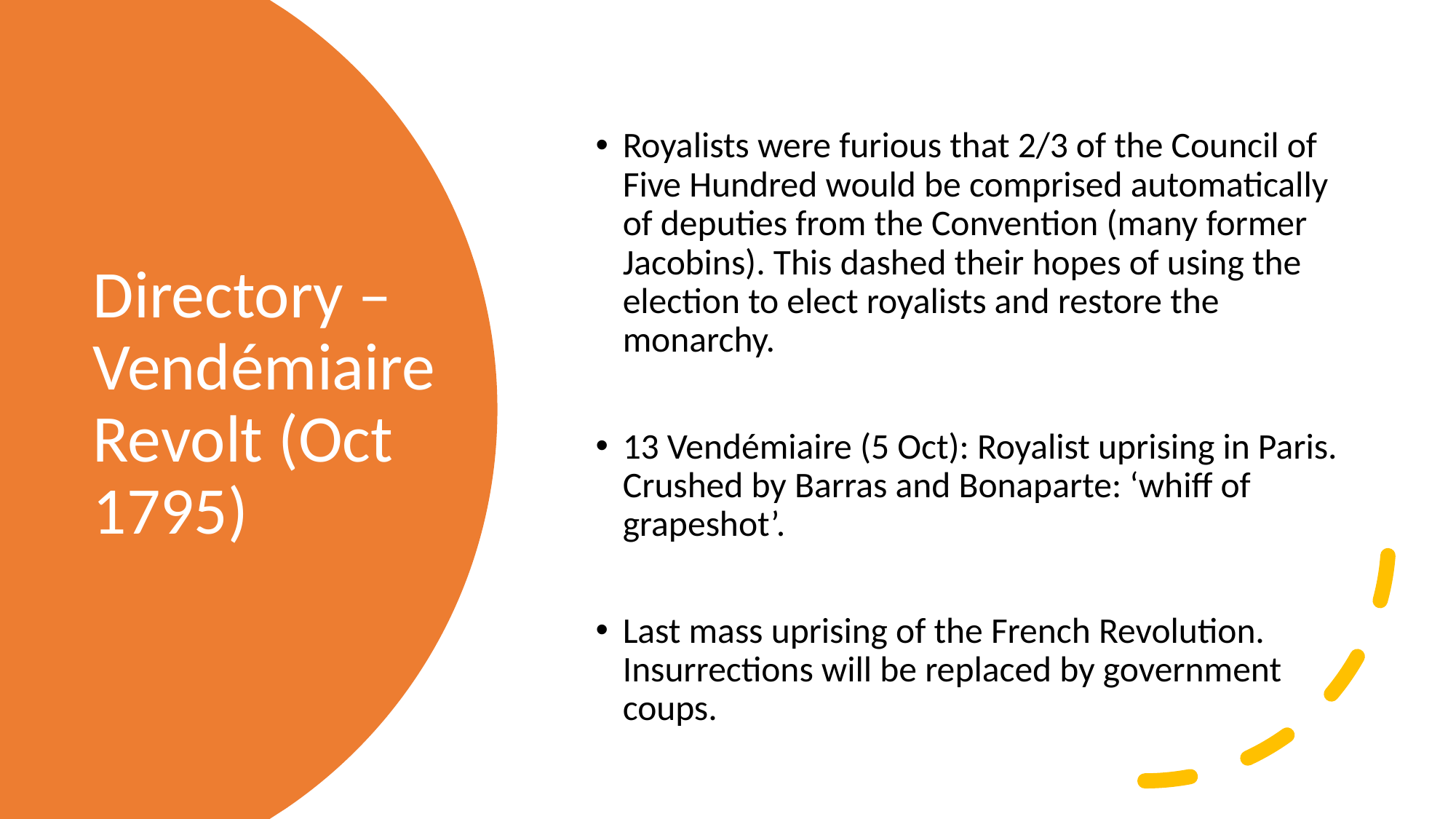

Royalists were furious that 2/3 of the Council of Five Hundred would be comprised automatically of deputies from the Convention (many former Jacobins). This dashed their hopes of using the election to elect royalists and restore the monarchy.

13 Vendémiaire (5 Oct): Royalist uprising in Paris. Crushed by Barras and Bonaparte: ‘whiff of grapeshot’.

Last mass uprising of the French Revolution. Insurrections will be replaced by government coups.

# Directory – Vendémiaire Revolt (Oct 1795)